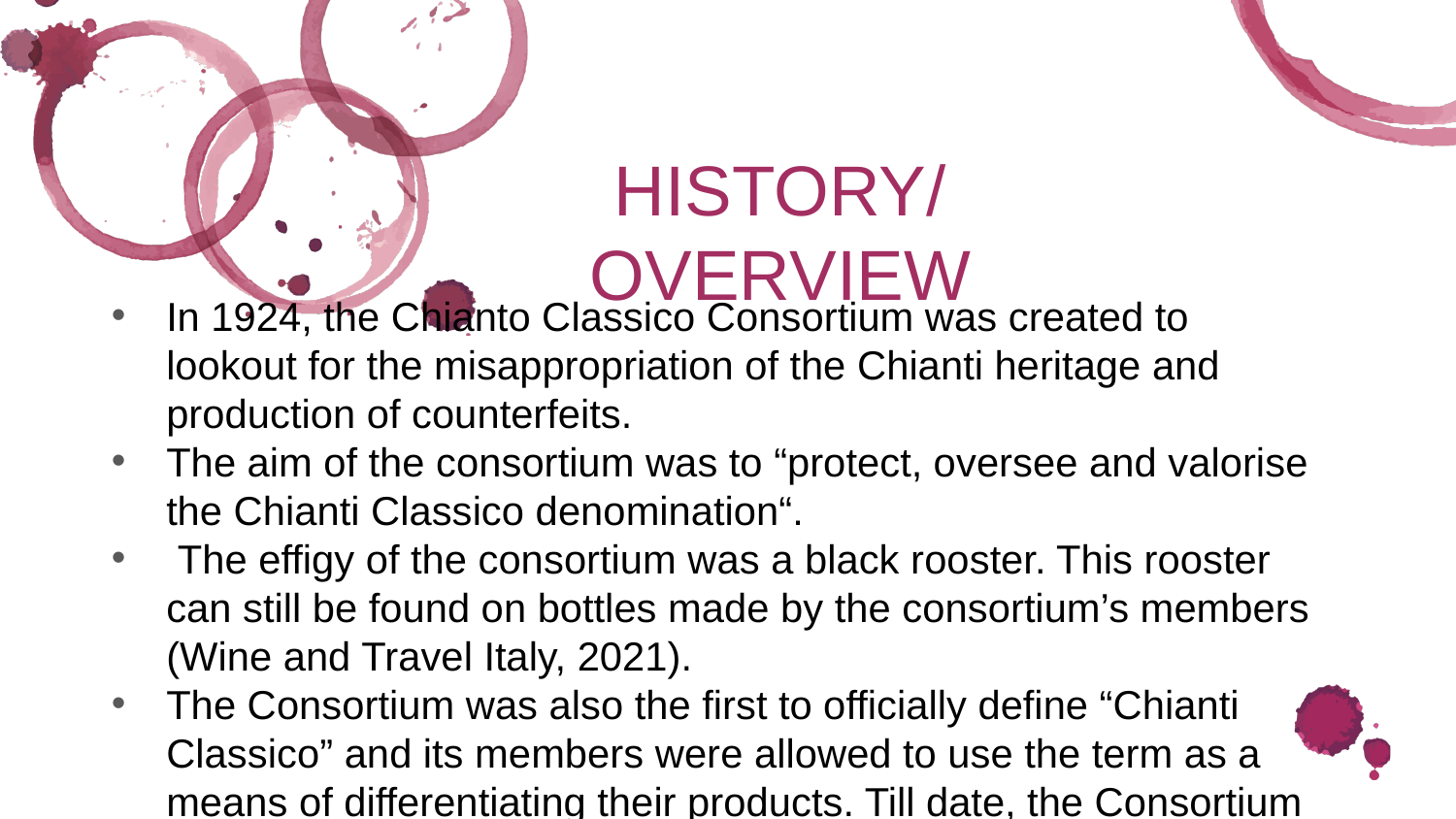

HISTORY/OVERVIEW
In 1924, the Chianto Classico Consortium was created to lookout for the misappropriation of the Chianti heritage and production of counterfeits.
The aim of the consortium was to “protect, oversee and valorise the Chianti Classico denomination“.
 The effigy of the consortium was a black rooster. This rooster can still be found on bottles made by the consortium’s members (Wine and Travel Italy, 2021).
The Consortium was also the first to officially define “Chianti Classico” and its members were allowed to use the term as a means of differentiating their products. Till date, the Consortium strives to differentiate the “Classico” from generic Chianti.